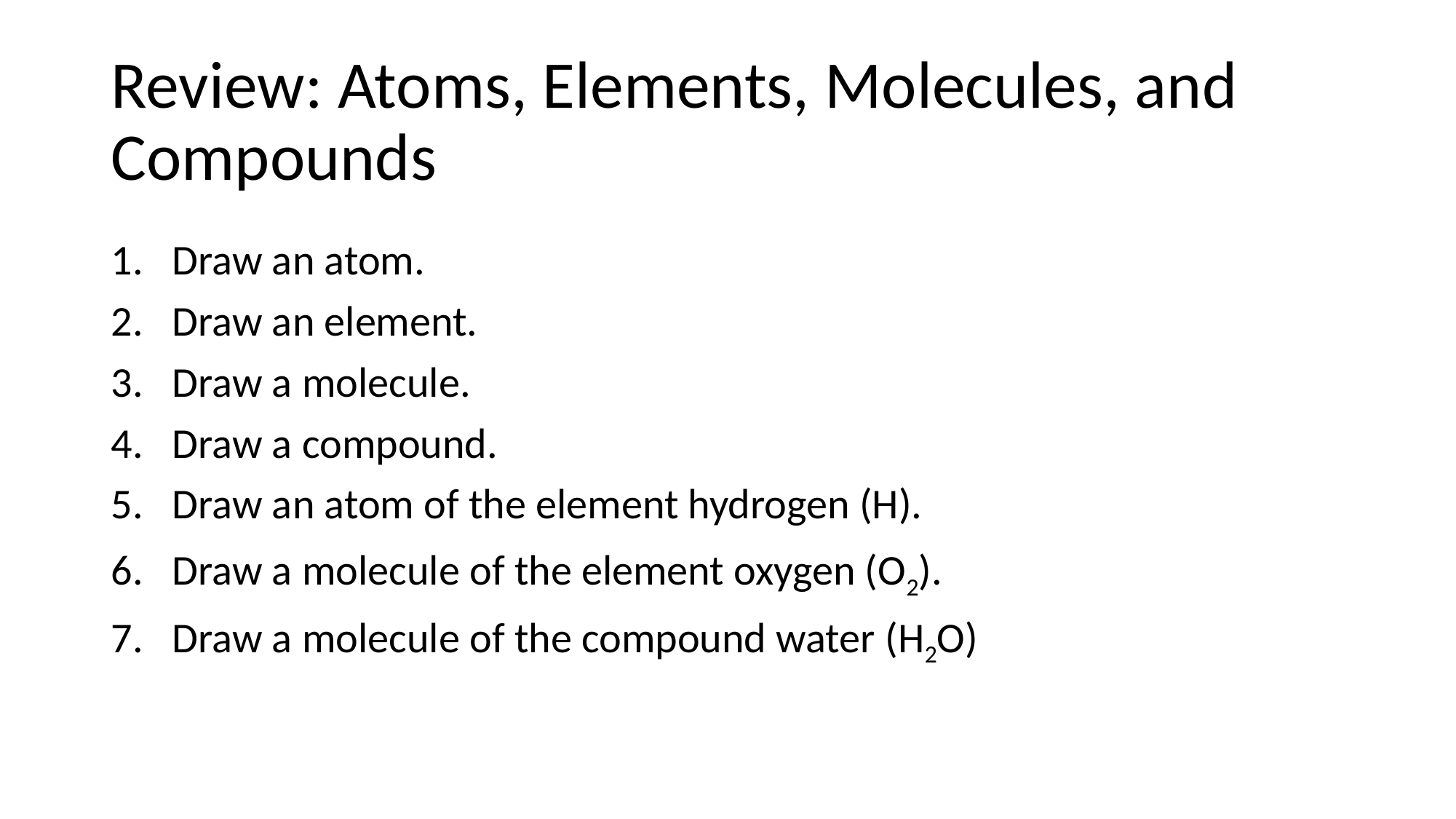

# Review: Atoms, Elements, Molecules, and Compounds
Draw an atom.
Draw an element.
Draw a molecule.
Draw a compound.
Draw an atom of the element hydrogen (H).
Draw a molecule of the element oxygen (O2).
Draw a molecule of the compound water (H2O)